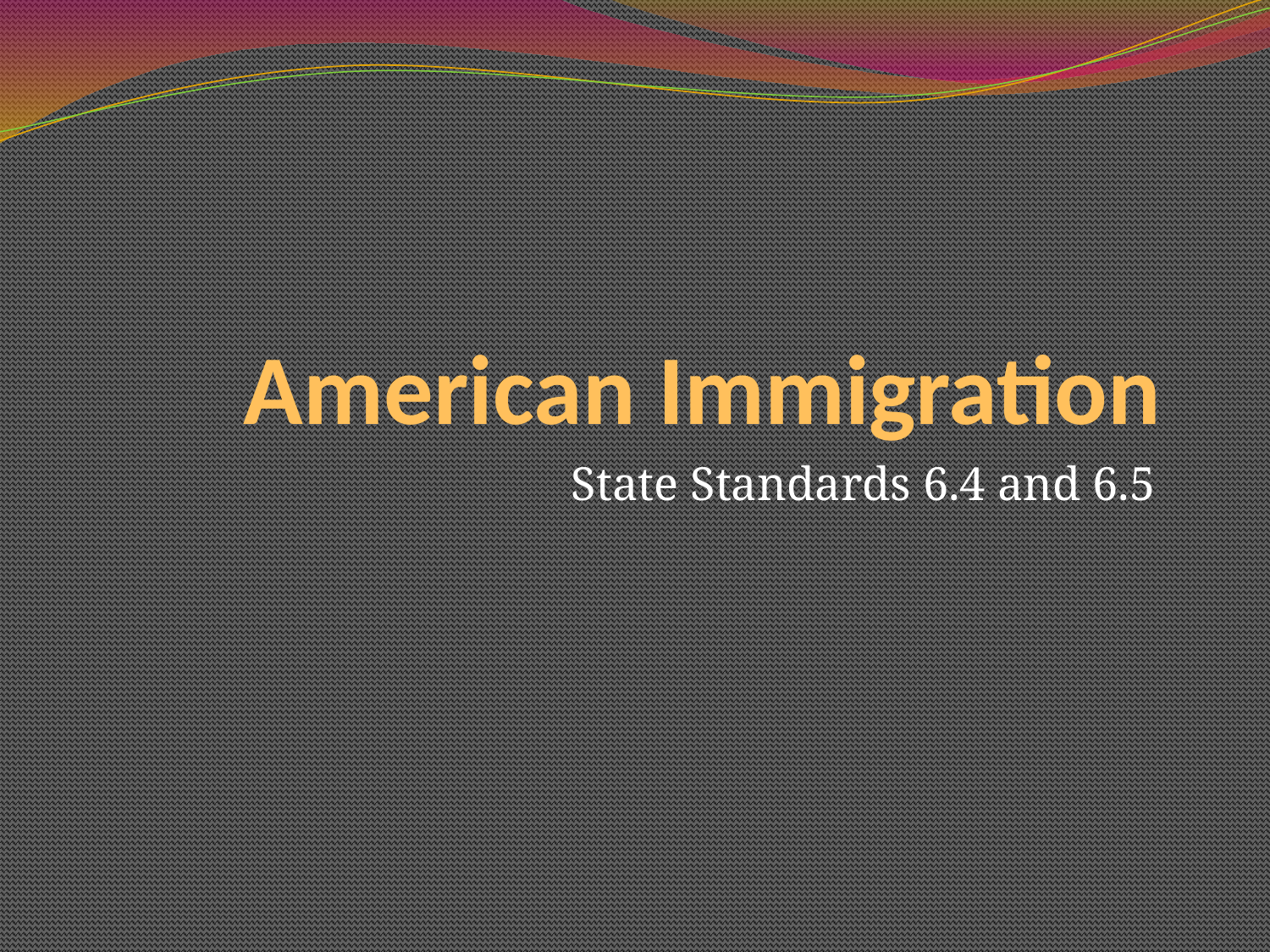

# American Immigration
State Standards 6.4 and 6.5